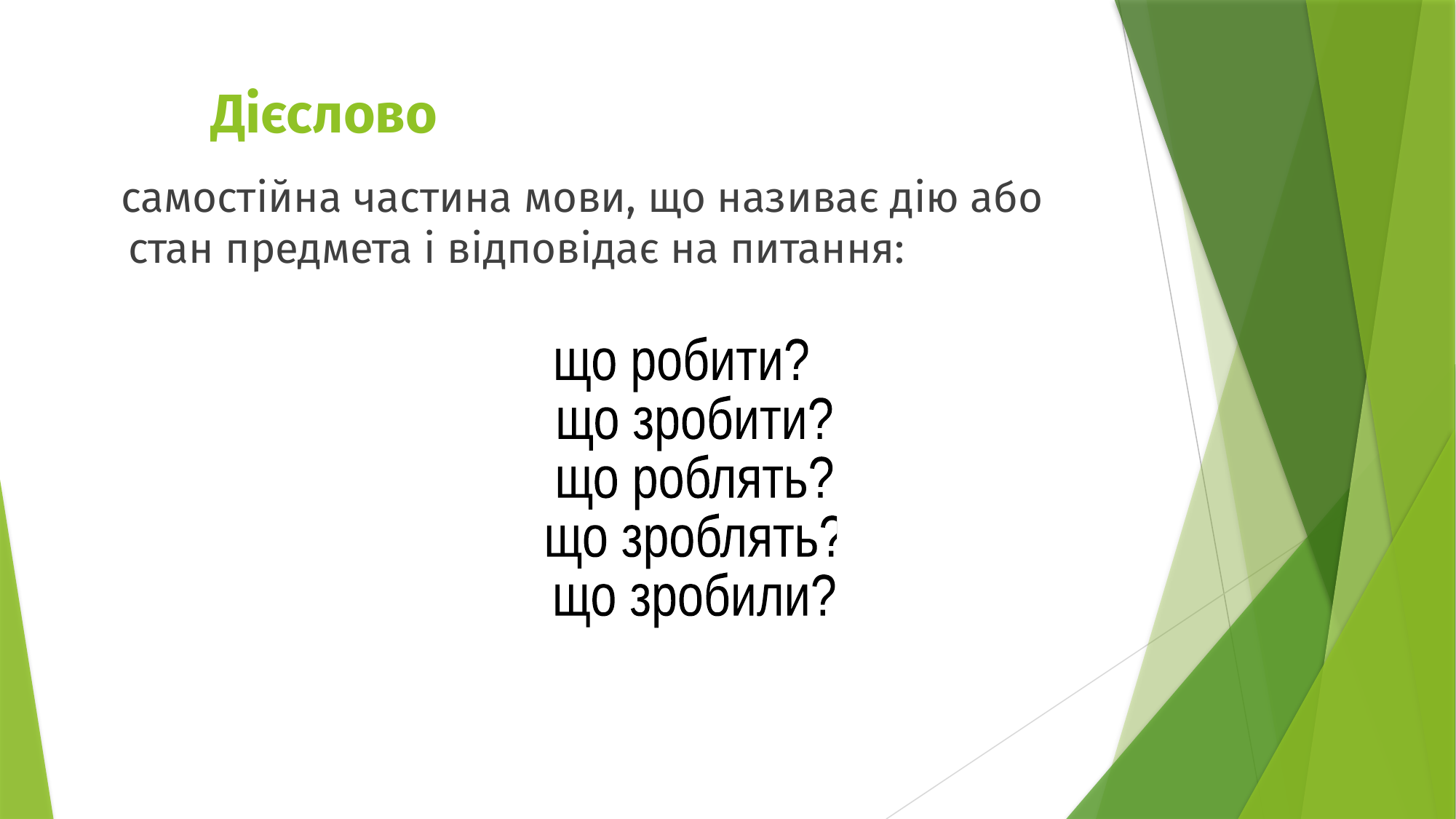

# Дієслово
   самостійна частина мови, що називає дію або стан предмета і відповідає на питання:

що робити?
 що зробити?
 що роблять?
 що зроблять?
 що зробили?